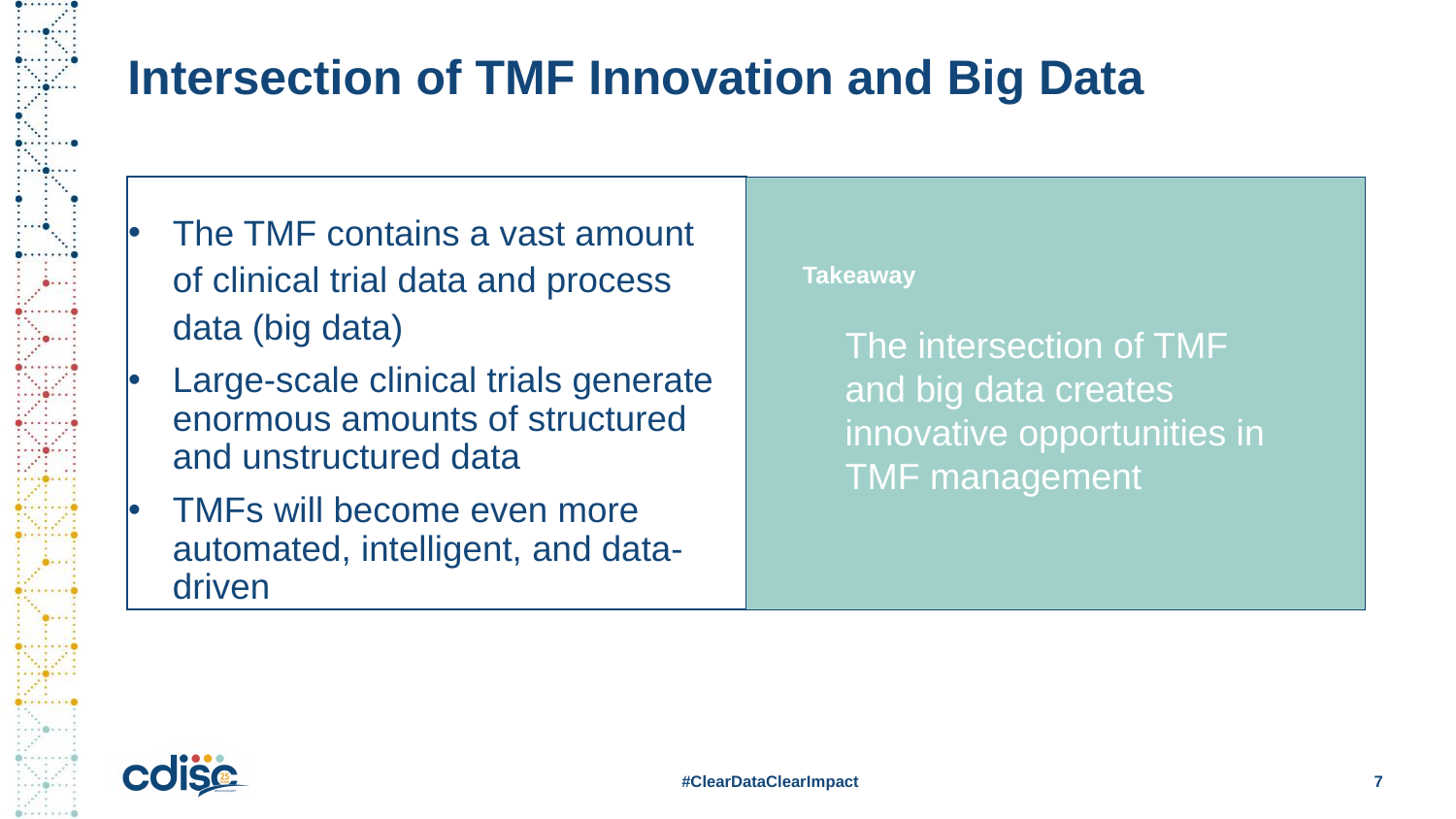

# Intersection of TMF Innovation and Big Data

The TMF contains a vast amount
of clinical trial data and process
data (big data)
Large-scale clinical trials generate enormous amounts of structured and unstructured data
TMFs will become even more automated, intelligent, and data-driven

Takeaway
The intersection of TMF and big data creates innovative opportunities in TMF management
#ClearDataClearImpact
7